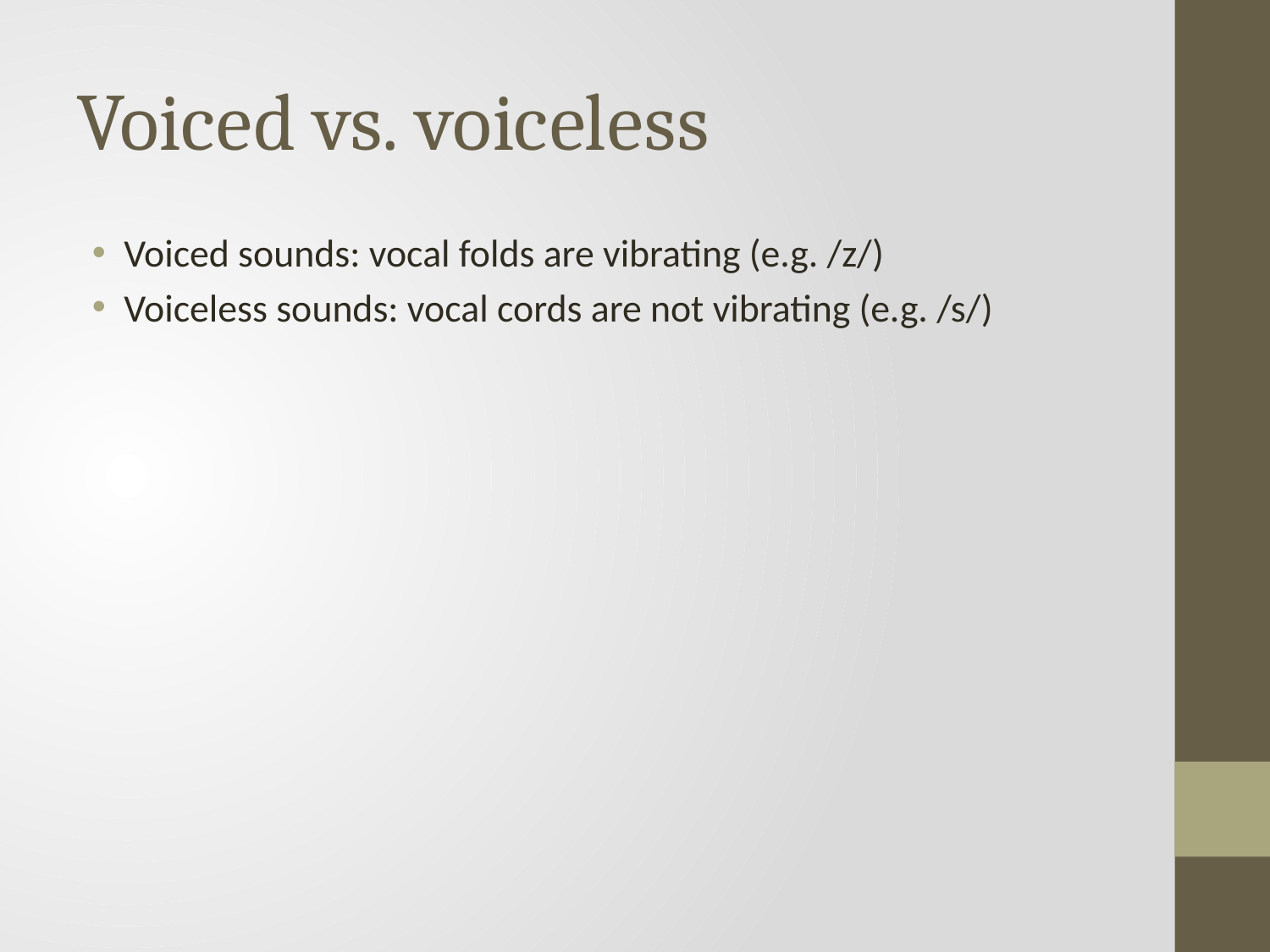

# Voiced vs. voiceless
Voiced sounds: vocal folds are vibrating (e.g. /z/)
Voiceless sounds: vocal cords are not vibrating (e.g. /s/)